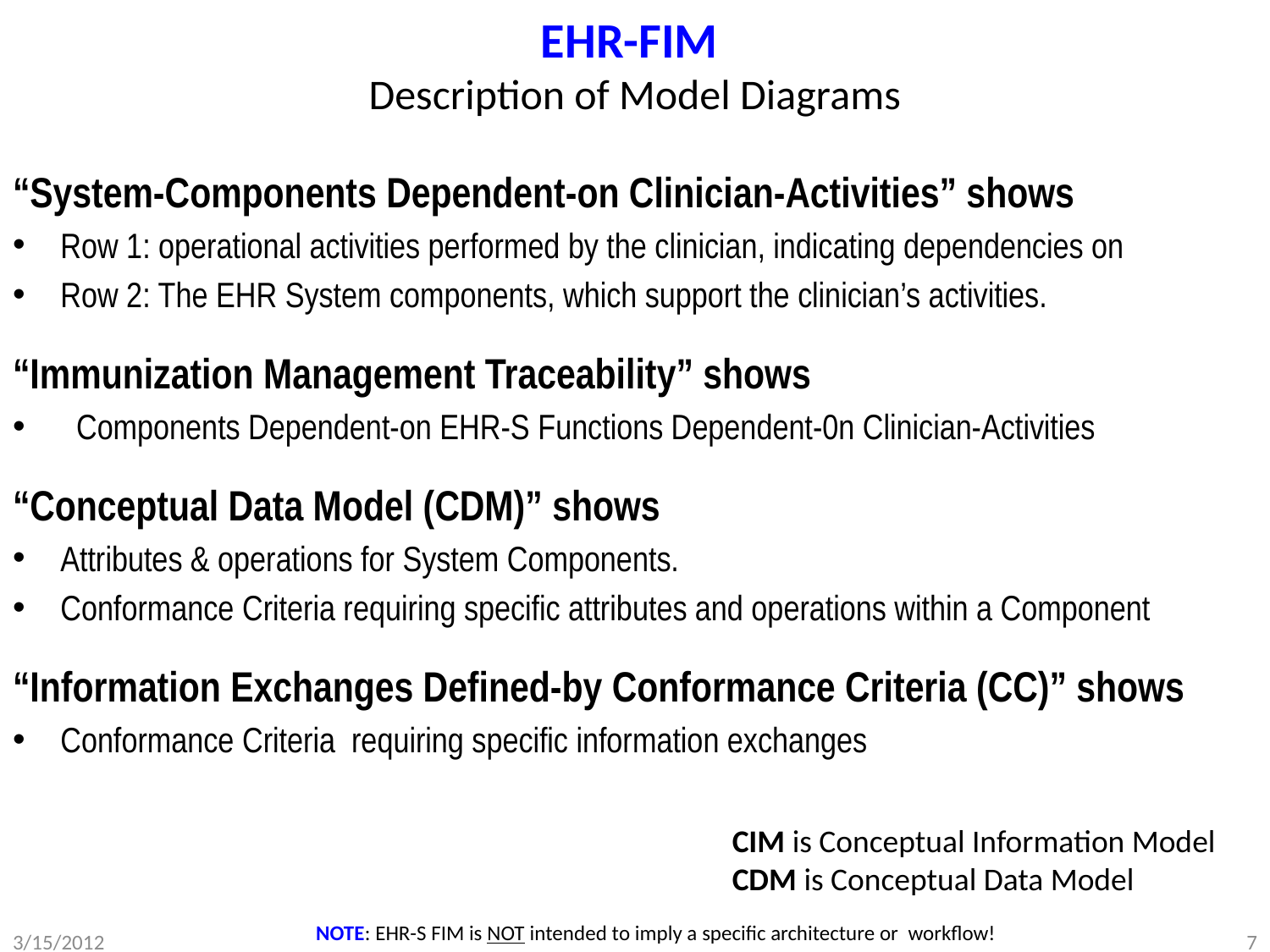

# EHR-FIM Description of Model Diagrams
“System-Components Dependent-on Clinician-Activities” shows
Row 1: operational activities performed by the clinician, indicating dependencies on
Row 2: The EHR System components, which support the clinician’s activities.
“Immunization Management Traceability” shows
Components Dependent-on EHR-S Functions Dependent-0n Clinician-Activities
“Conceptual Data Model (CDM)” shows
Attributes & operations for System Components.
Conformance Criteria requiring specific attributes and operations within a Component
“Information Exchanges Defined-by Conformance Criteria (CC)” shows
Conformance Criteria  requiring specific information exchanges
CIM is Conceptual Information Model
CDM is Conceptual Data Model
NOTE: EHR-S FIM is NOT intended to imply a specific architecture or  workflow!
3/15/2012
DRAFT WORKING DOCUMENT
7